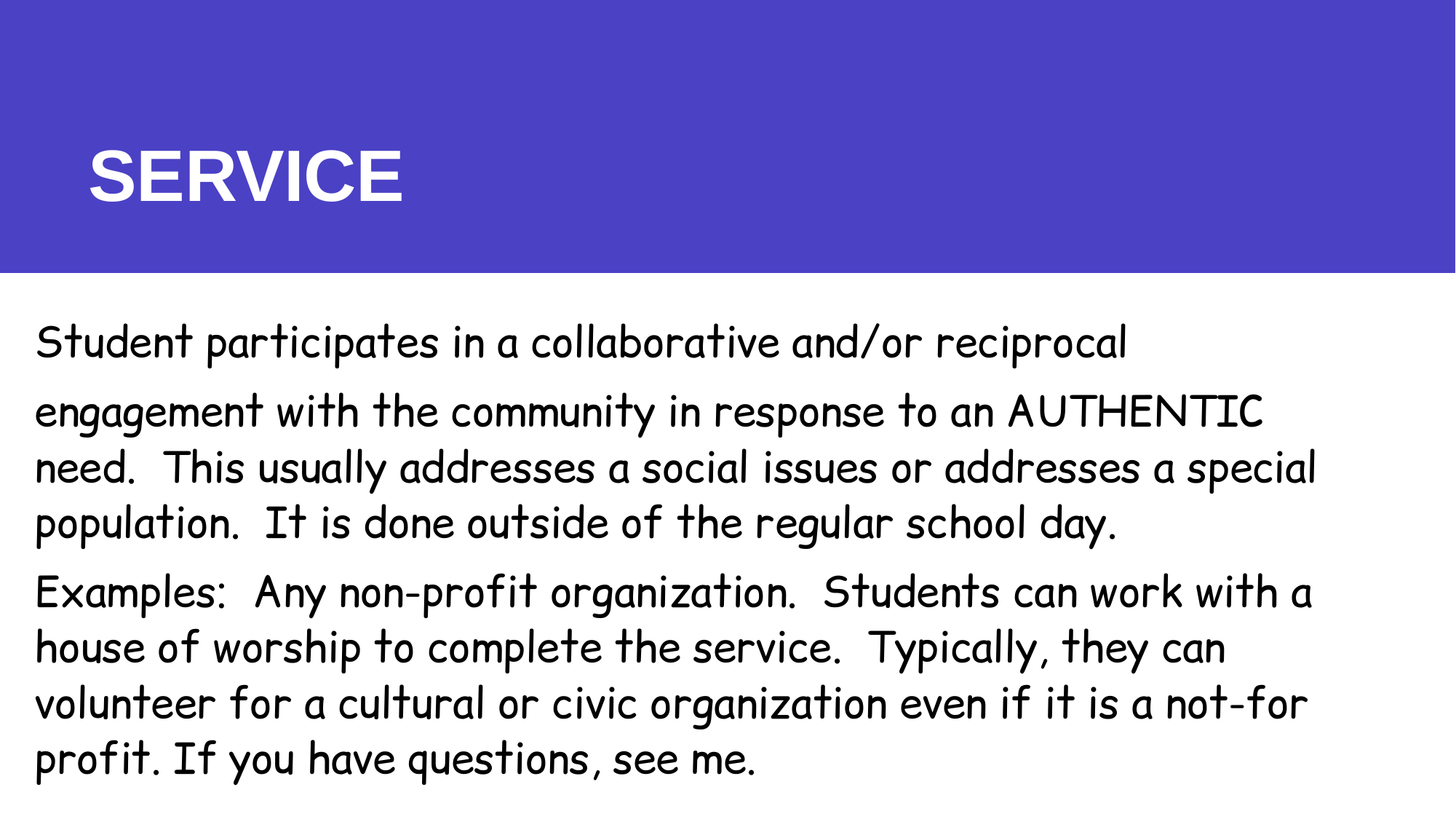

# SERVICE
Student participates in a collaborative and/or reciprocal
engagement with the community in response to an AUTHENTIC need.  This usually addresses a social issues or addresses a special population.  It is done outside of the regular school day.
Examples:  Any non-profit organization.  Students can work with a house of worship to complete the service.  Typically, they can volunteer for a cultural or civic organization even if it is a not-for profit. If you have questions, see me.